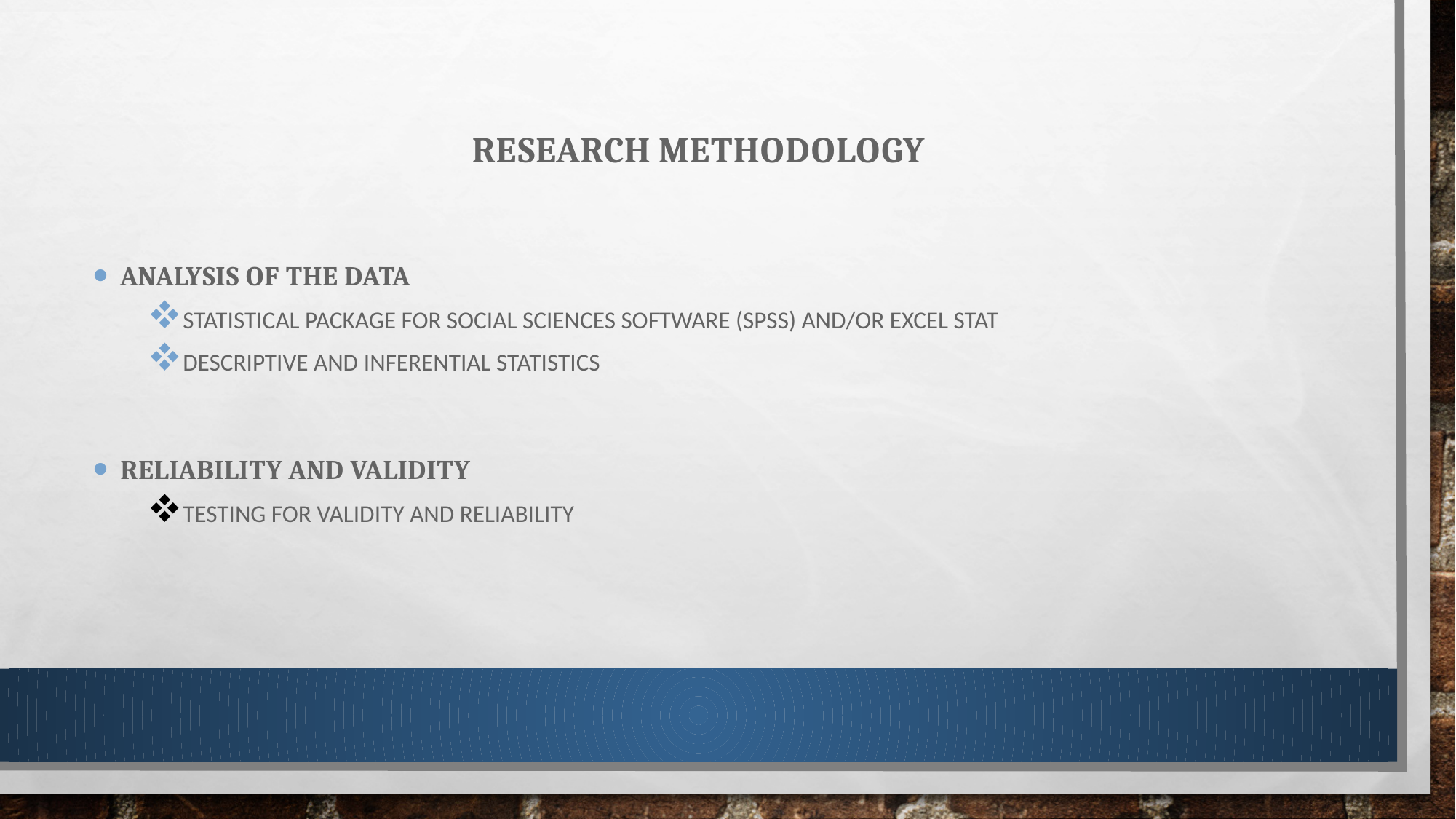

# Research methodology
Analysis of the data
Statistical Package for Social Sciences software (SPSS) and/or Excel Stat
descriptive and inferential statistics

Reliability and validity
TESTING for validity and reliability